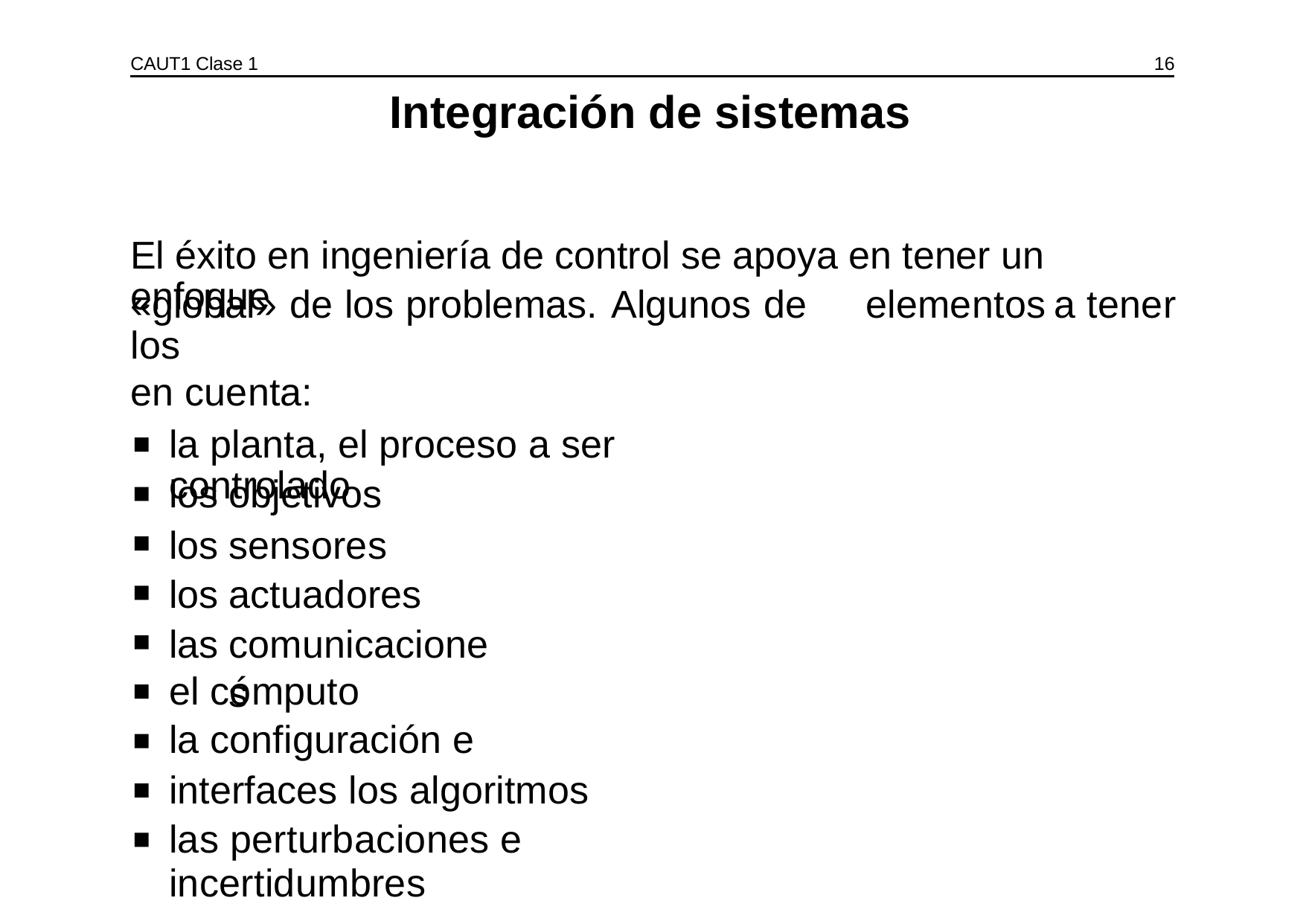

CAUT1 Clase 1
16

Integración de sistemas
El éxito en ingeniería de control se apoya en tener un enfoque
«global» de los problemas. Algunos de los
en cuenta:
elementos
a
tener
la planta, el proceso a ser controlado

los
los los las
objetivos
sensores actuadores comunicaciones

el cómputo
la configuración e
interfaces los algoritmos
las perturbaciones e incertidumbres